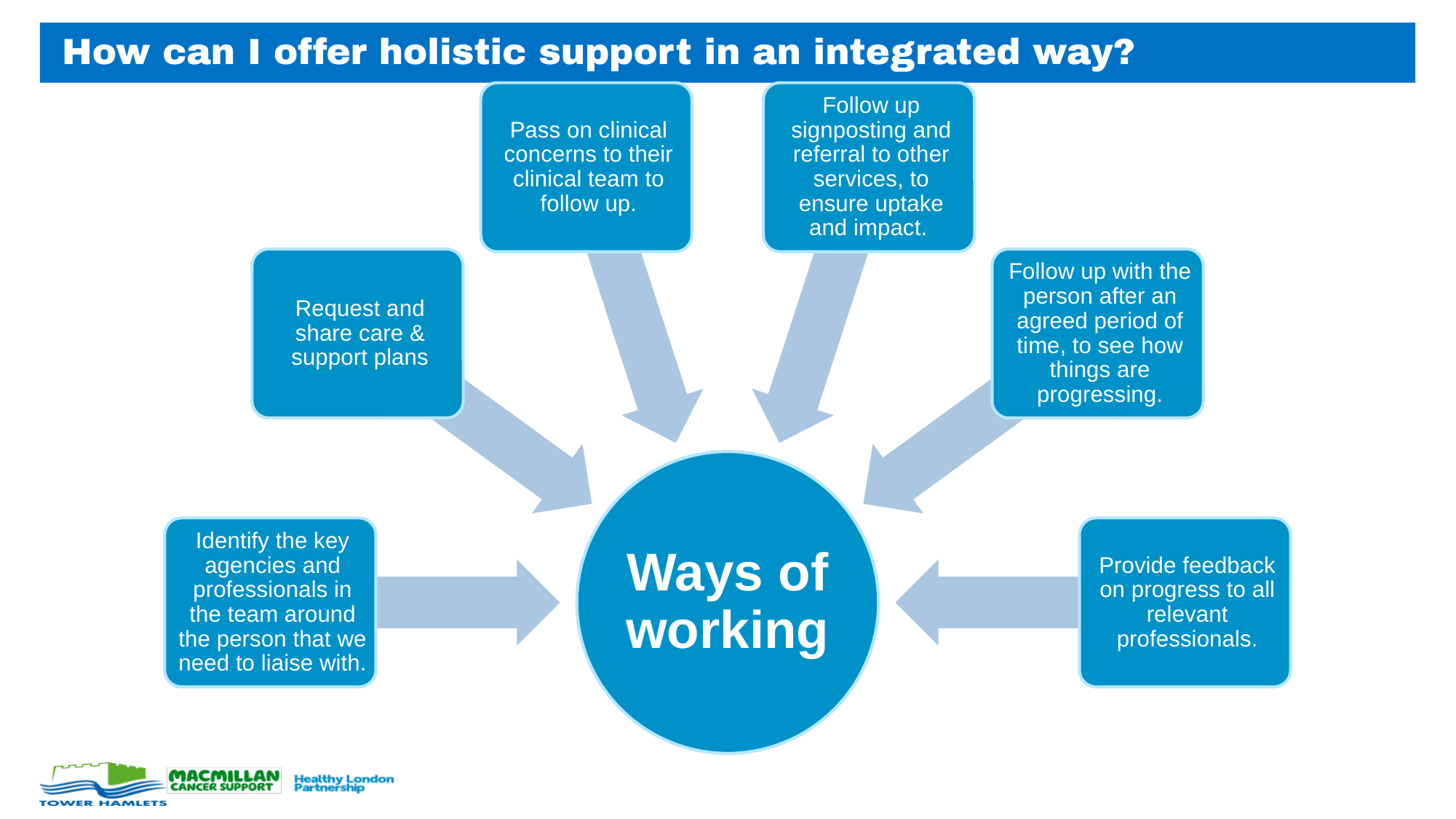

# How can I offer holistic support in an integrated way?
Ways of working
Identify the key agencies and professionals in the team around the person that we need to liaise with.
Request and share care & support plans
Pass on clinical concerns to their clinical team to follow up.
Follow up signposting and referral to other services, to ensure uptake and impact.
Follow up with the person after an agreed period of time, to see how things are progressing.
Provide feedback on progress to all relevant professionals.